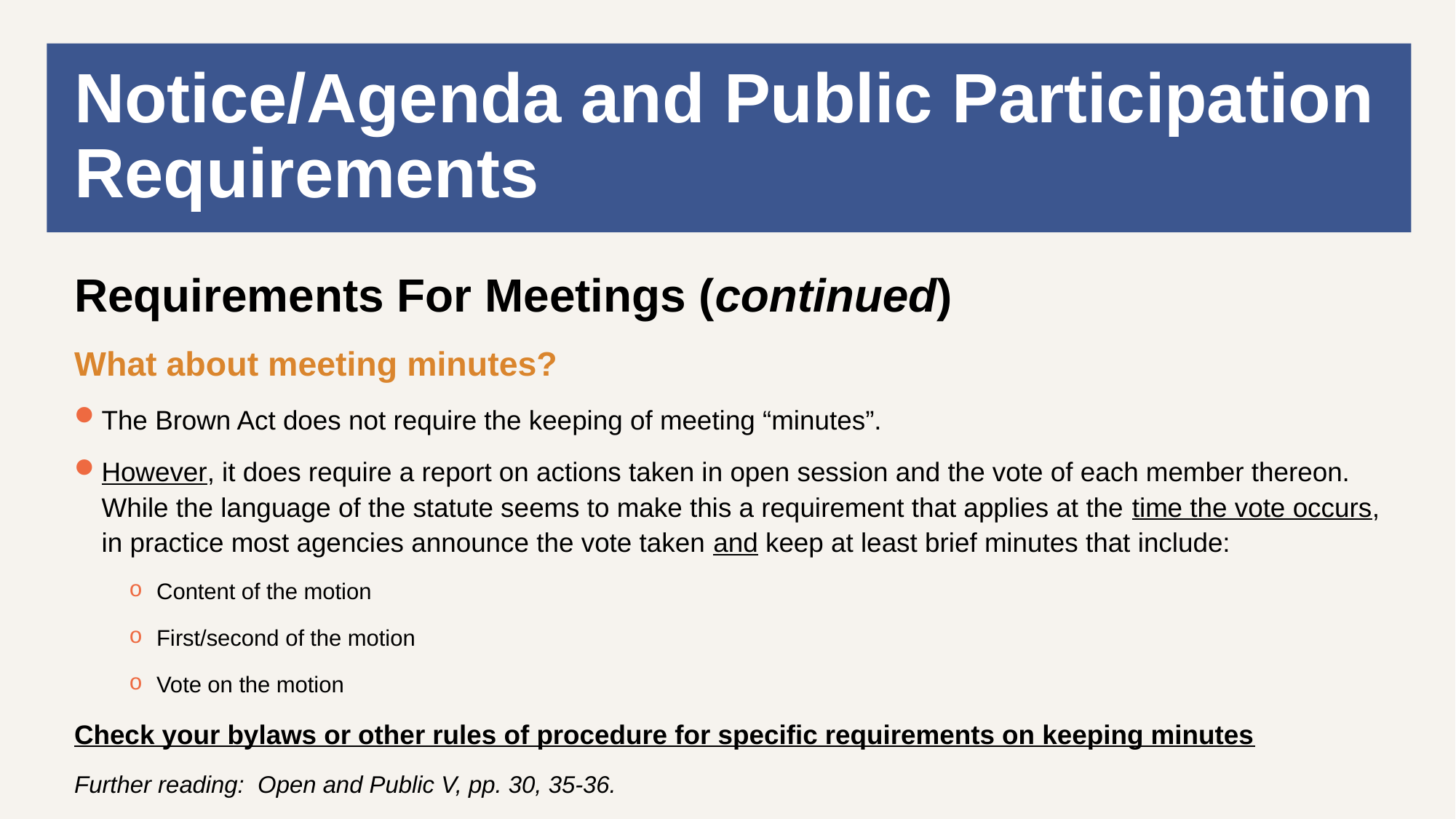

# Notice/Agenda and Public Participation Requirements
Requirements For Meetings (continued)
What about meeting minutes?
The Brown Act does not require the keeping of meeting “minutes”.
However, it does require a report on actions taken in open session and the vote of each member thereon.  While the language of the statute seems to make this a requirement that applies at the time the vote occurs, in practice most agencies announce the vote taken and keep at least brief minutes that include:
Content of the motion
First/second of the motion
Vote on the motion
Check your bylaws or other rules of procedure for specific requirements on keeping minutes
Further reading:  Open and Public V, pp. 30, 35-36.